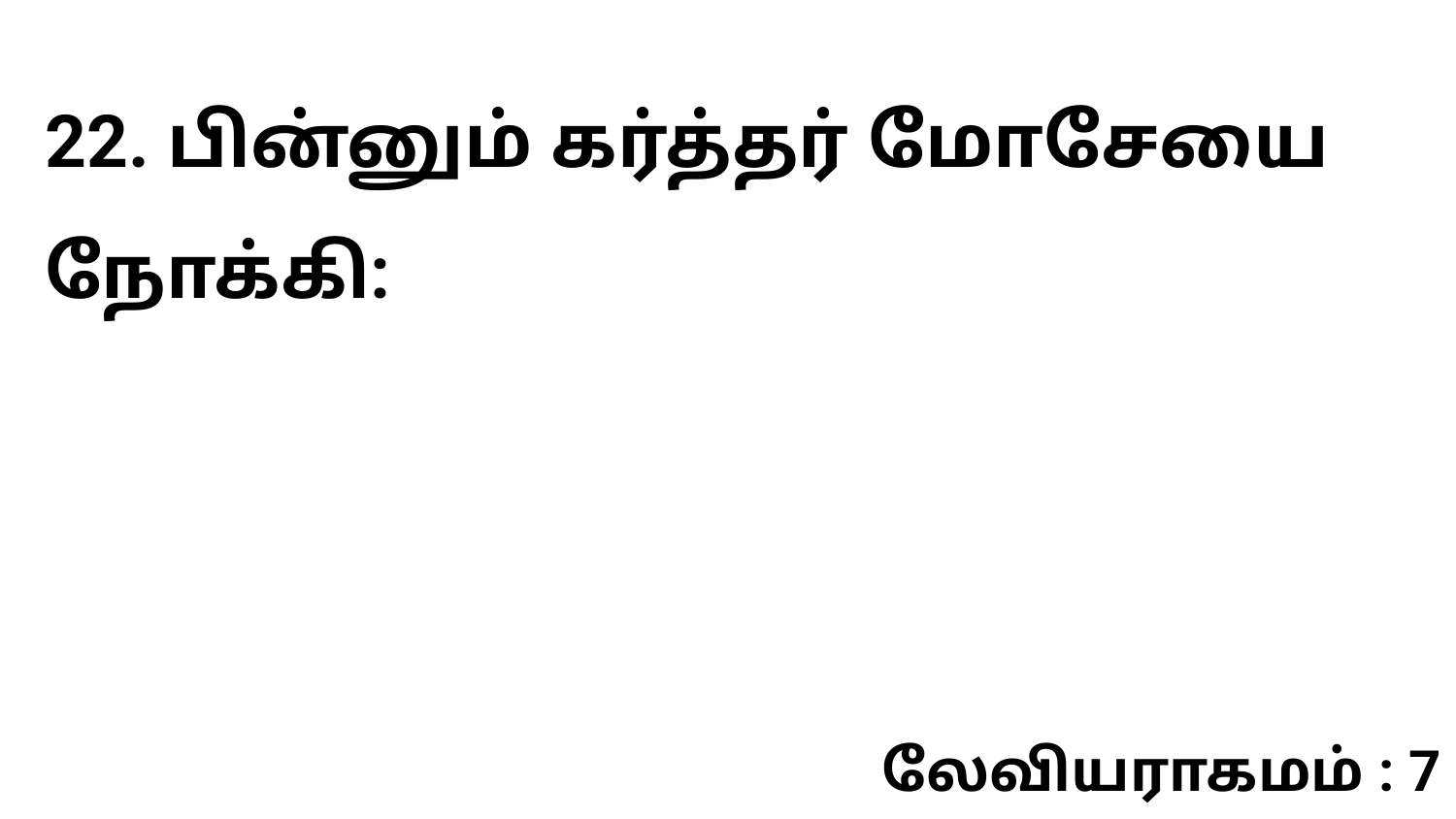

22. பின்னும் கர்த்தர் மோசேயை நோக்கி:
லேவியராகமம் : 7